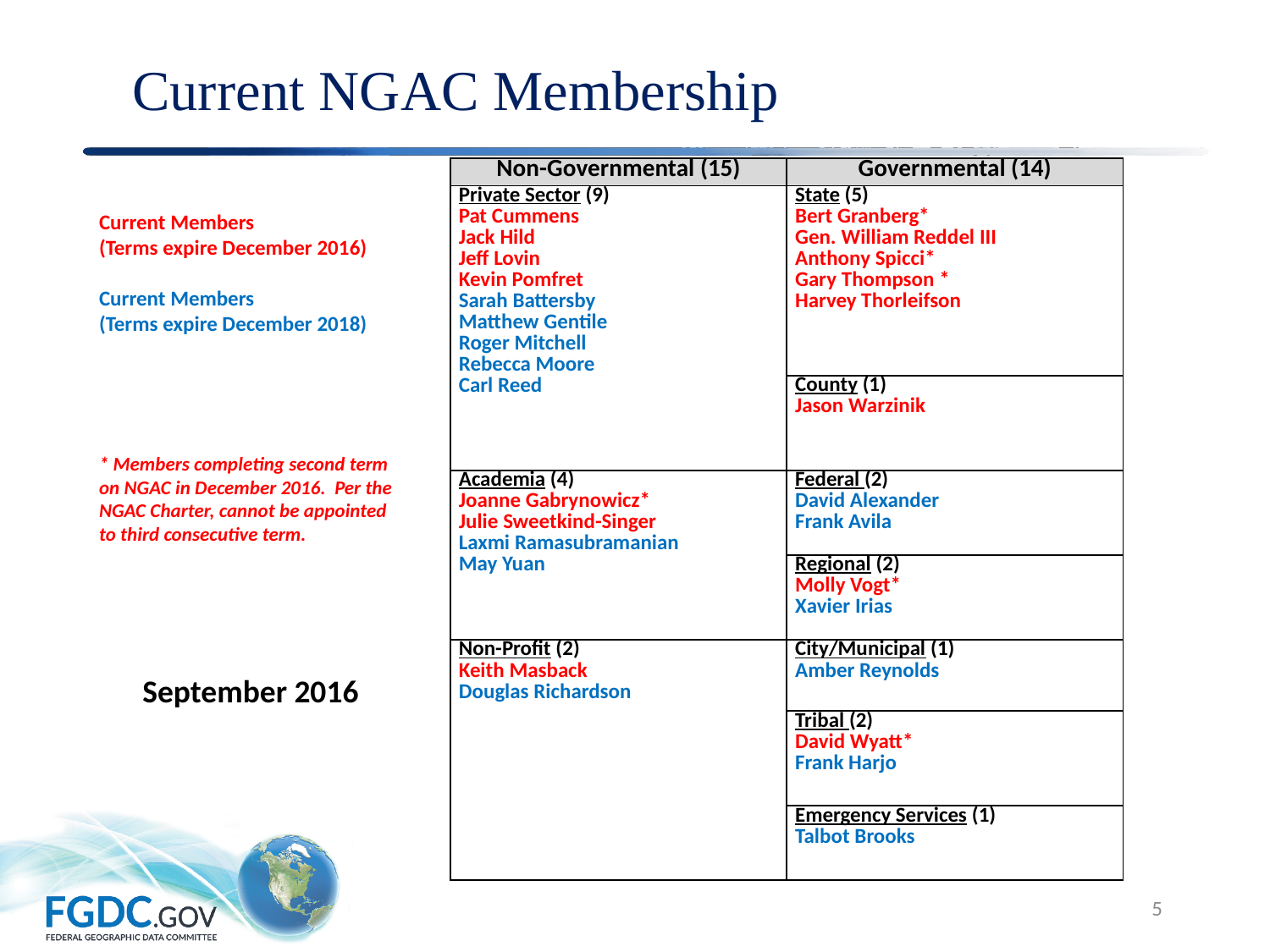

# Current NGAC Membership
| Non-Governmental (15) | Governmental (14) |
| --- | --- |
| Private Sector (9) Pat Cummens Jack Hild Jeff Lovin Kevin Pomfret Sarah Battersby Matthew Gentile Roger Mitchell Rebecca Moore Carl Reed | State (5) Bert Granberg\* Gen. William Reddel III Anthony Spicci\* Gary Thompson \* Harvey Thorleifson |
|  | County (1) Jason Warzinik |
| Academia (4) Joanne Gabrynowicz\* Julie Sweetkind-Singer Laxmi Ramasubramanian May Yuan | Federal (2) David Alexander Frank Avila |
|  | Regional (2) Molly Vogt\* Xavier Irias |
| Non-Profit (2) Keith Masback Douglas Richardson | City/Municipal (1) Amber Reynolds |
|  | Tribal (2) David Wyatt\* Frank Harjo |
|  | Emergency Services (1) Talbot Brooks |
Current Members
(Terms expire December 2016)

Current Members
(Terms expire December 2018)

* Members completing second term on NGAC in December 2016.  Per the NGAC Charter, cannot be appointed to third consecutive term.

September 2016
5